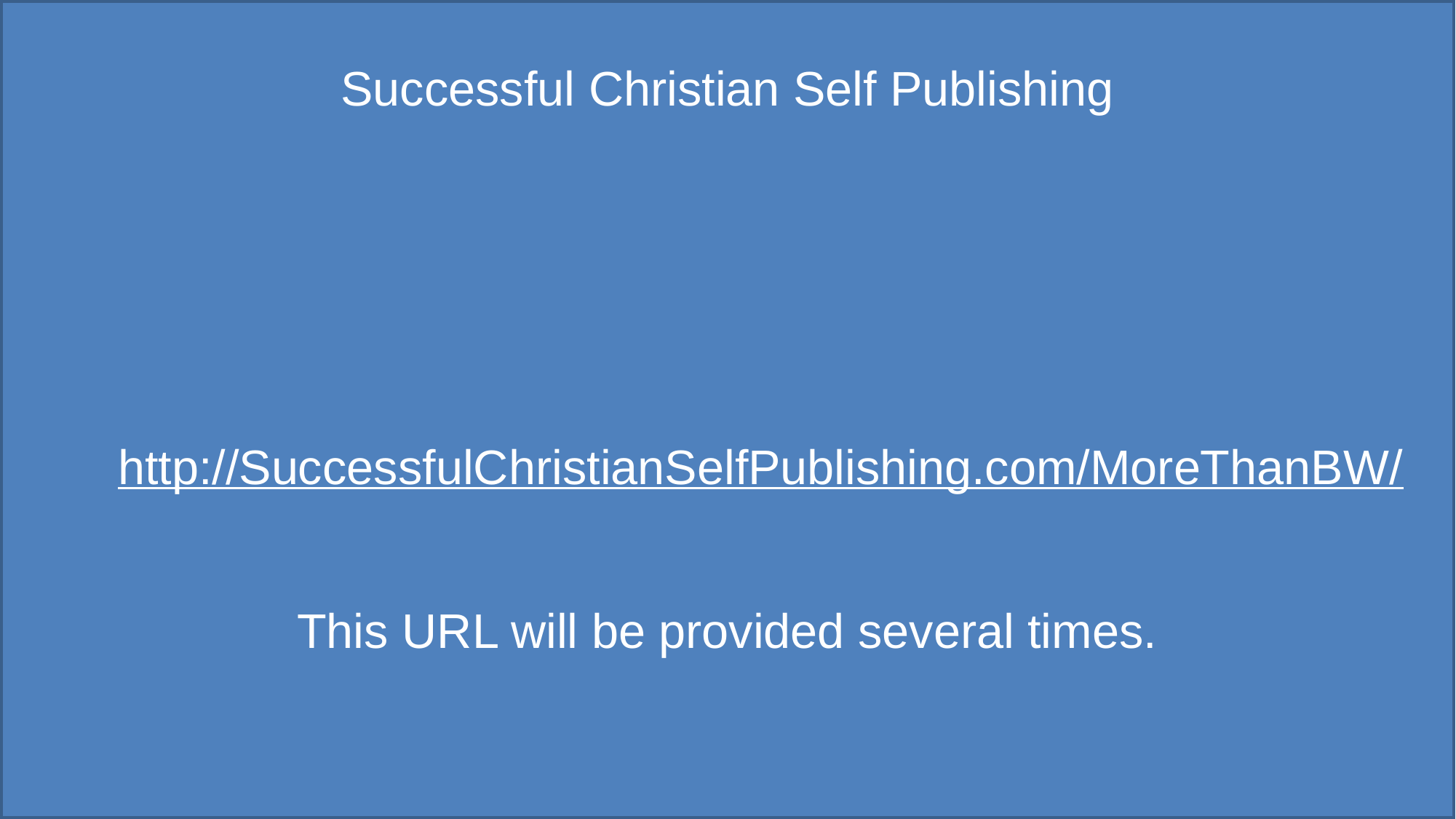

Successful Christian Self Publishing
http://SuccessfulChristianSelfPublishing.com/MoreThanBW/
This URL will be provided several times.